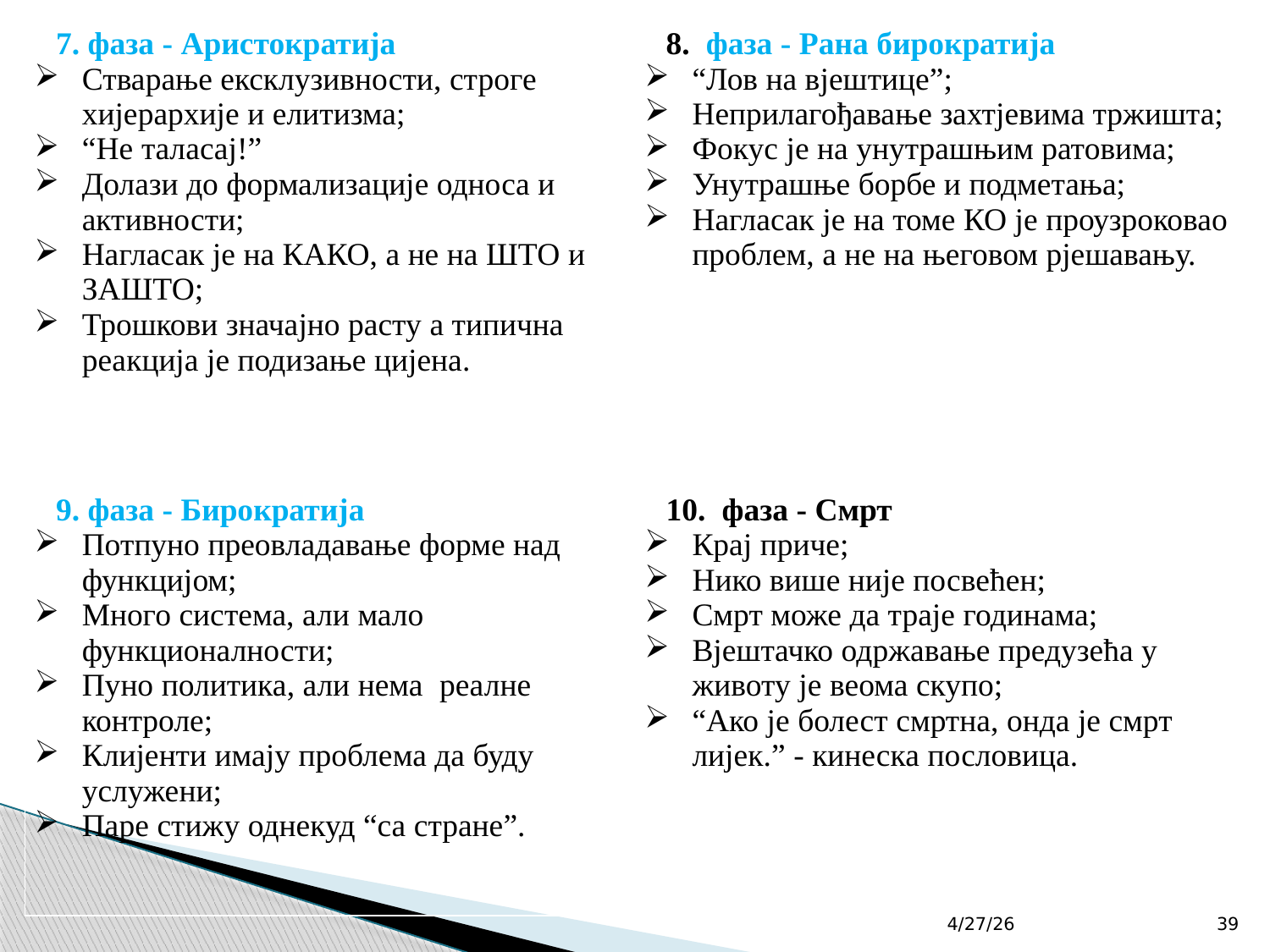

| 7. фаза - Аристократија Стварање ексклузивности, строге хијерархије и елитизма; “Не таласај!” Долази до формализације односа и активности; Нагласак је на КАКО, а не на ШТО и ЗАШТО; Трошкови значајно расту а типична реакција је подизање цијена. | 8. фаза - Рана бирократија “Лов на вјештице”; Неприлагођавање захтјевима тржишта; Фокус је на унутрашњим ратовима; Унутрашње борбе и подметања; Нагласак је на томе КО је проузроковао проблем, а не на његовом рјешавању. |
| --- | --- |
| 9. фаза - Бирократија Потпуно преовладавање форме над функцијом; Много система, али мало функционалности; Пуно политика, али нема реалне контроле; Клијенти имају проблема да буду услужени; Паре стижу однекуд “са стране”. | 10. фаза - Смрт Крај приче; Нико више није посвећен; Смрт може да траје годинама; Вјештачко одржавање предузећа у животу је веома скупо; “Ако је болест смртна, онда је смрт лијек.” - кинеска пословица. |
4/27/26
39